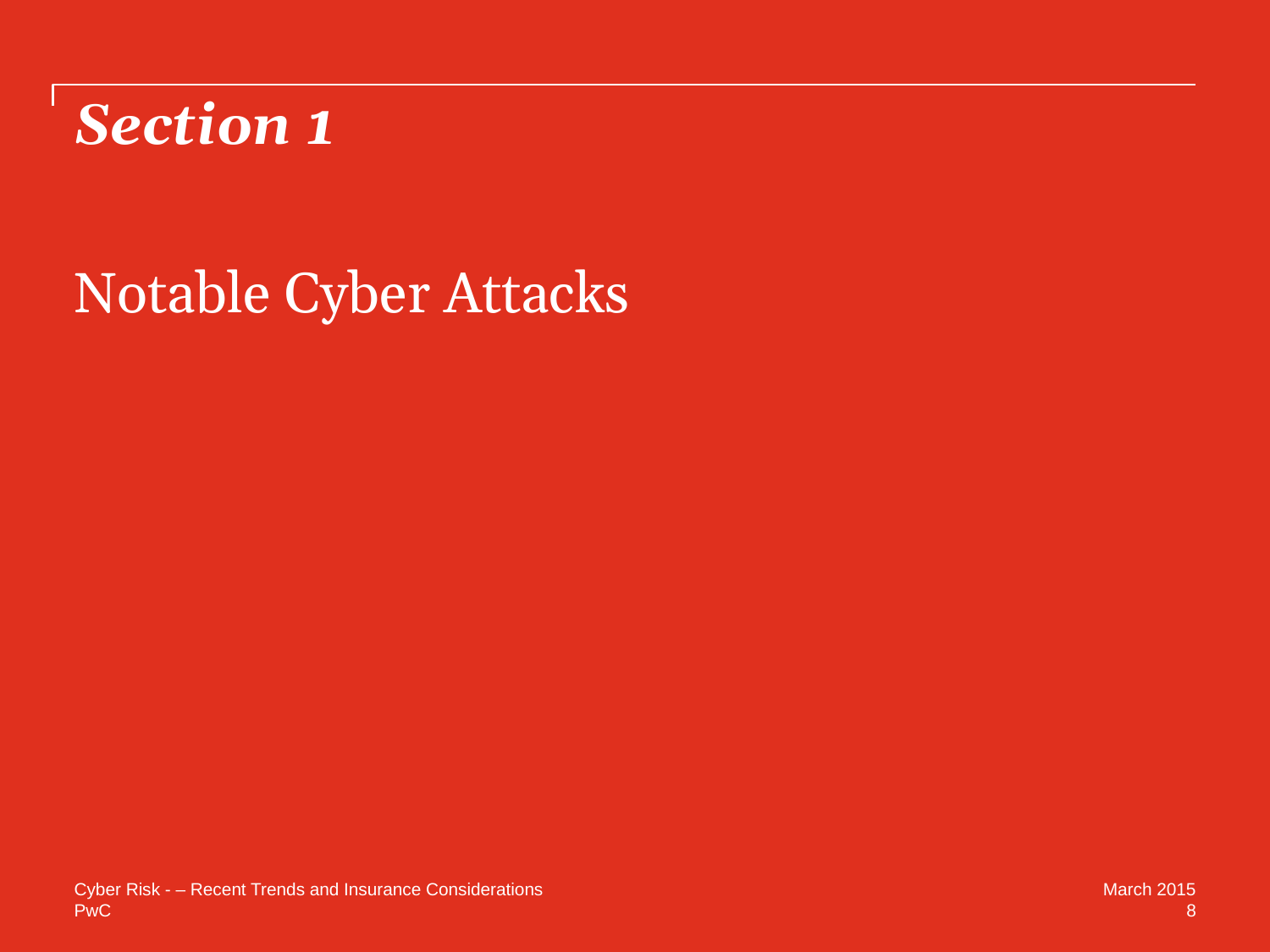

# Section 1
Notable Cyber Attacks
Cyber Risk - – Recent Trends and Insurance Considerations
March 2015
8